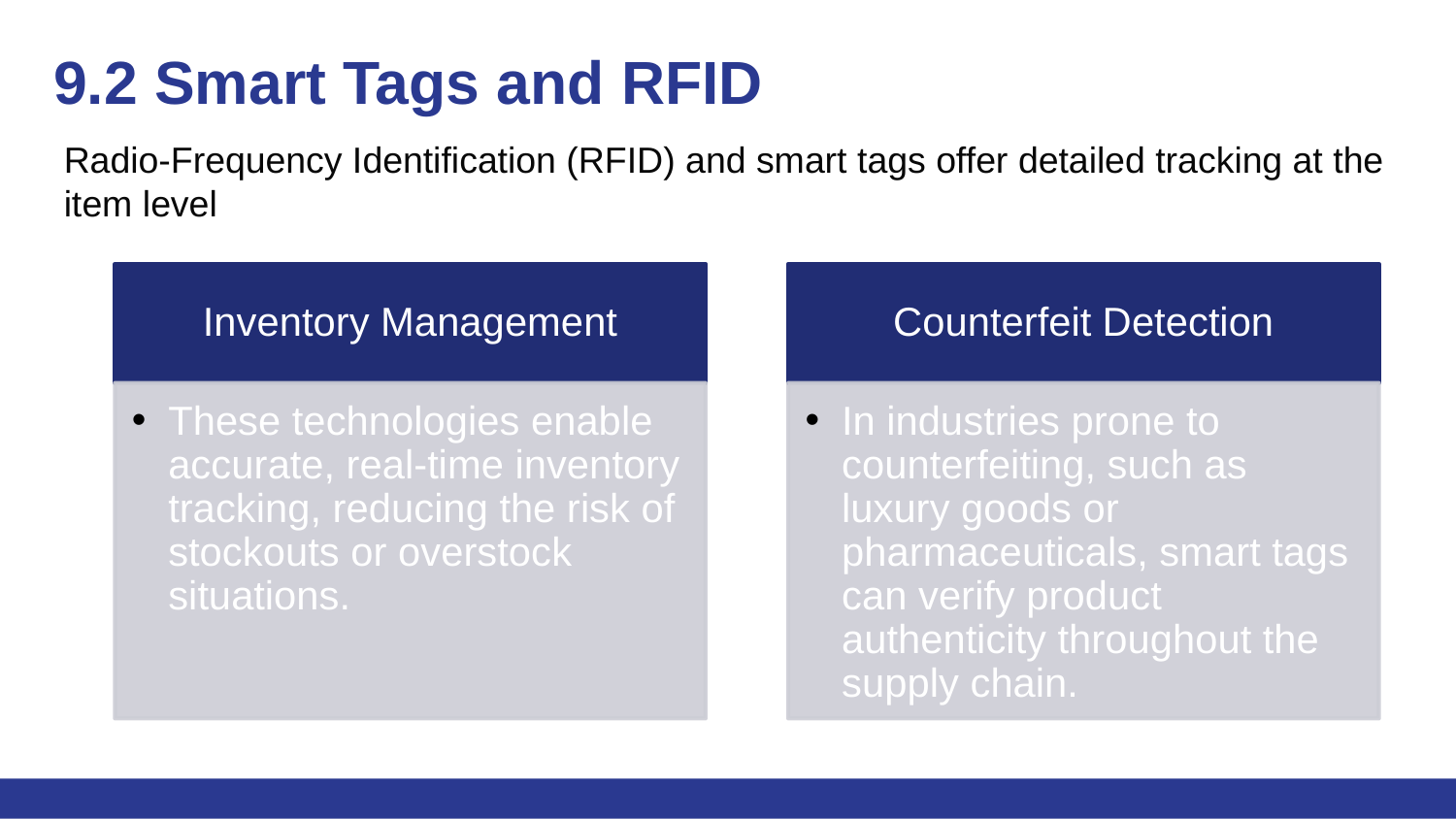

# 9.2 Smart Tags and RFID
Radio-Frequency Identification (RFID) and smart tags offer detailed tracking at the item level
Inventory Management
These technologies enable accurate, real-time inventory tracking, reducing the risk of stockouts or overstock situations.
Counterfeit Detection
In industries prone to counterfeiting, such as luxury goods or pharmaceuticals, smart tags can verify product authenticity throughout the supply chain.